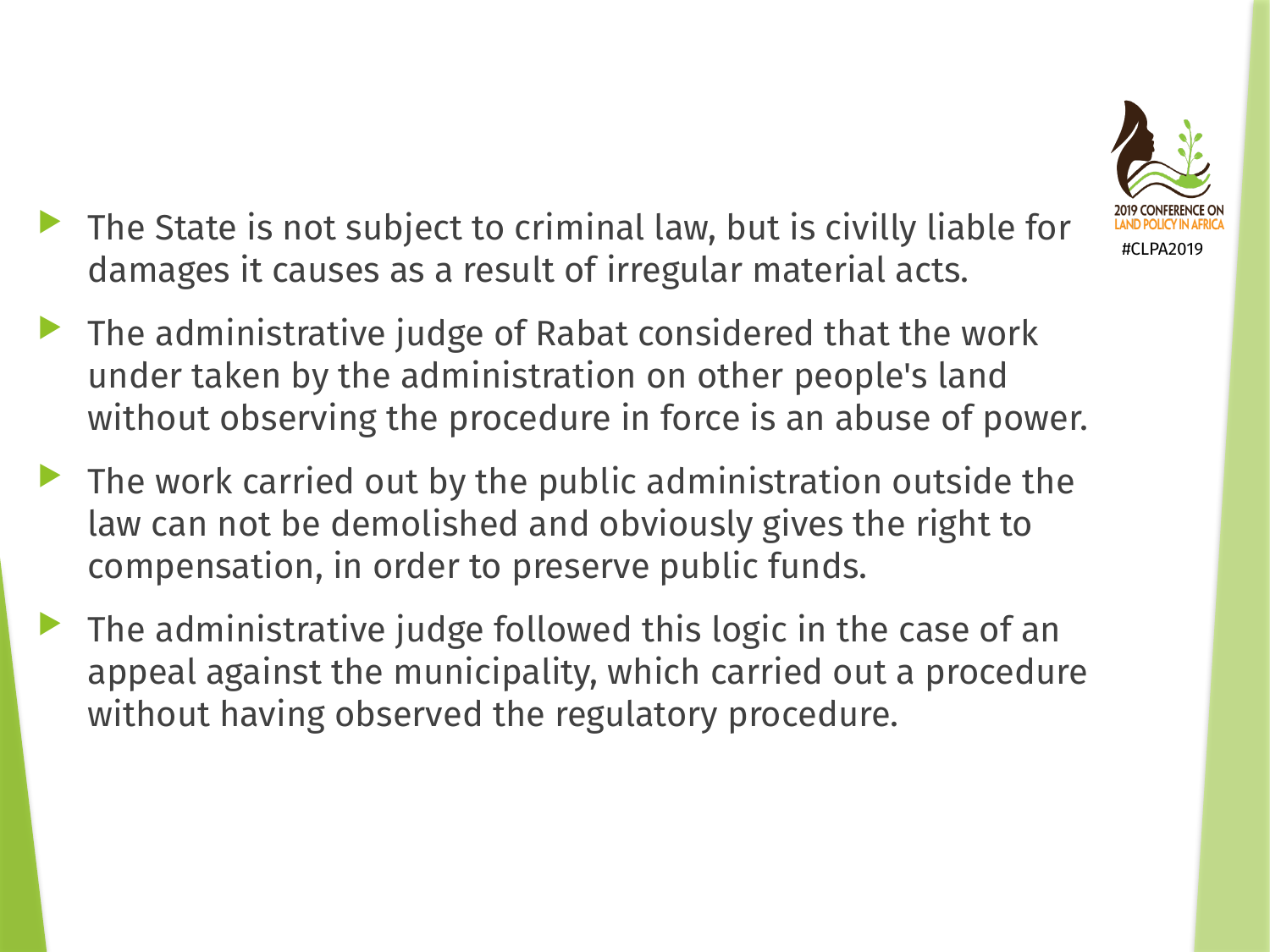

The State is not subject to criminal law, but is civilly liable for damages it causes as a result of irregular material acts.
The administrative judge of Rabat considered that the work under taken by the administration on other people's land without observing the procedure in force is an abuse of power.
The work carried out by the public administration outside the law can not be demolished and obviously gives the right to compensation, in order to preserve public funds.
The administrative judge followed this logic in the case of an appeal against the municipality, which carried out a procedure without having observed the regulatory procedure.